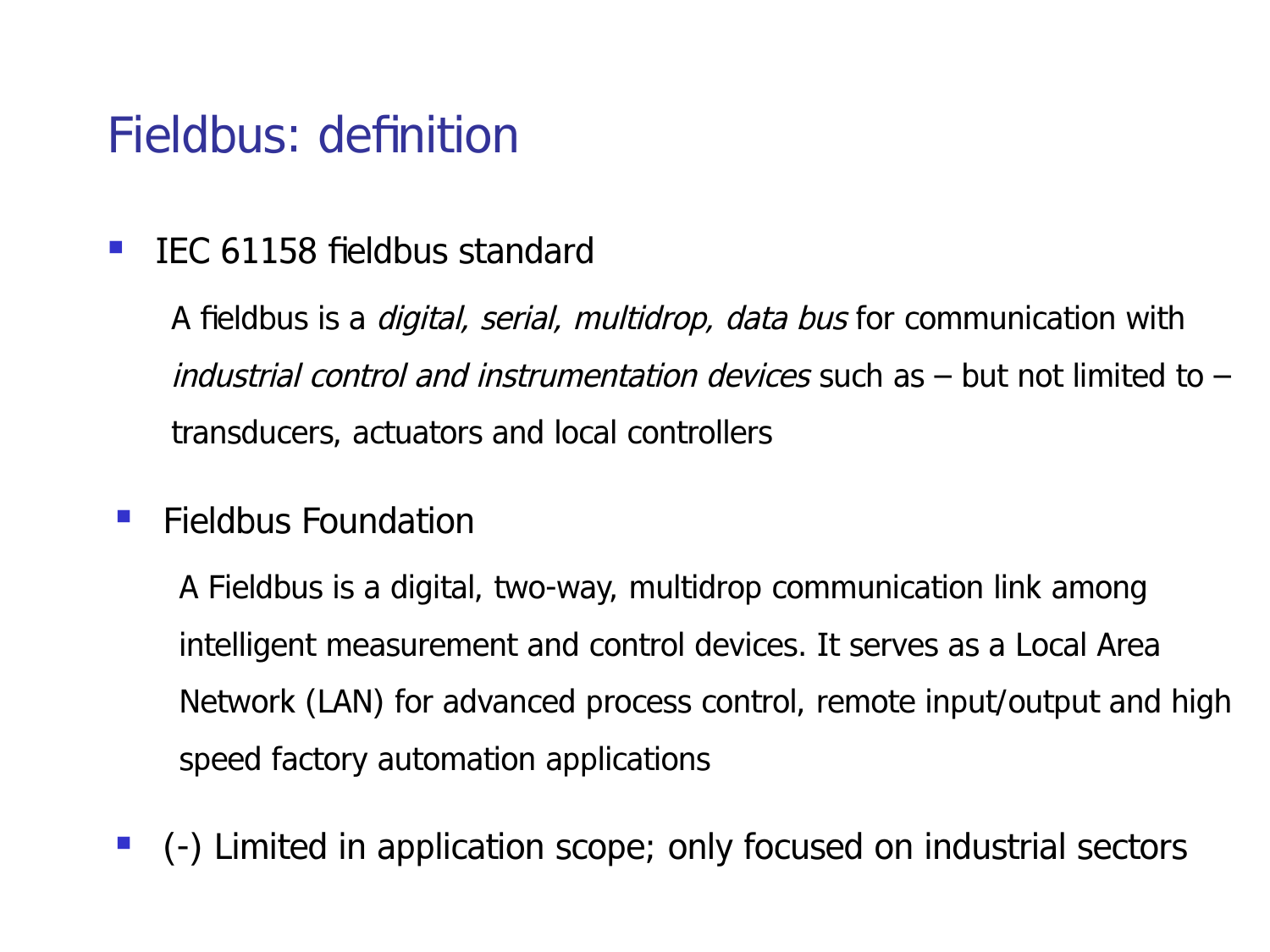

# Fieldbus: definition
IEC 61158 fieldbus standard
A fieldbus is a digital, serial, multidrop, data bus for communication with industrial control and instrumentation devices such as – but not limited to – transducers, actuators and local controllers
Fieldbus Foundation
A Fieldbus is a digital, two-way, multidrop communication link among intelligent measurement and control devices. It serves as a Local Area Network (LAN) for advanced process control, remote input/output and high speed factory automation applications
(-) Limited in application scope; only focused on industrial sectors